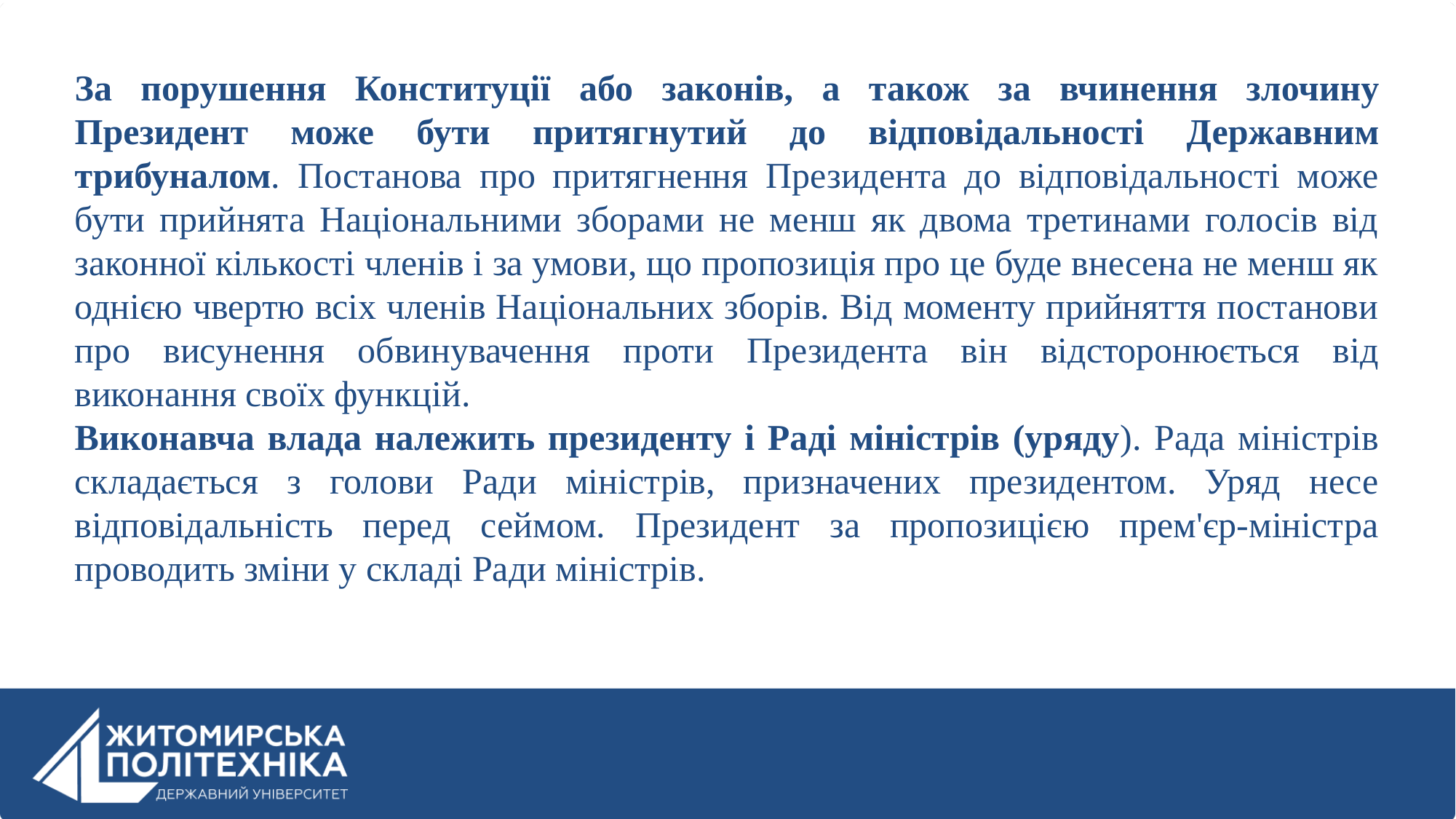

За порушення Конституції або законів, а також за вчинення злочину Президент може бути притягнутий до відповідальності Державним трибуналом. Постанова про притягнення Президента до відповідальності може бути прийнята Національними зборами не менш як двома третинами голосів від законної кількості членів і за умови, що пропозиція про це буде внесена не менш як однією чвертю всіх членів Національних зборів. Від моменту прийняття постанови про висунення обвинувачення проти Президента він відсторонюється від виконання своїх функцій.
Виконавча влада належить президенту і Раді міністрів (уряду). Рада міністрів складається з голови Ради міністрів, призначених президентом. Уряд несе відповідальність перед сеймом. Президент за пропозицією прем'єр-міністра проводить зміни у складі Ради міністрів.